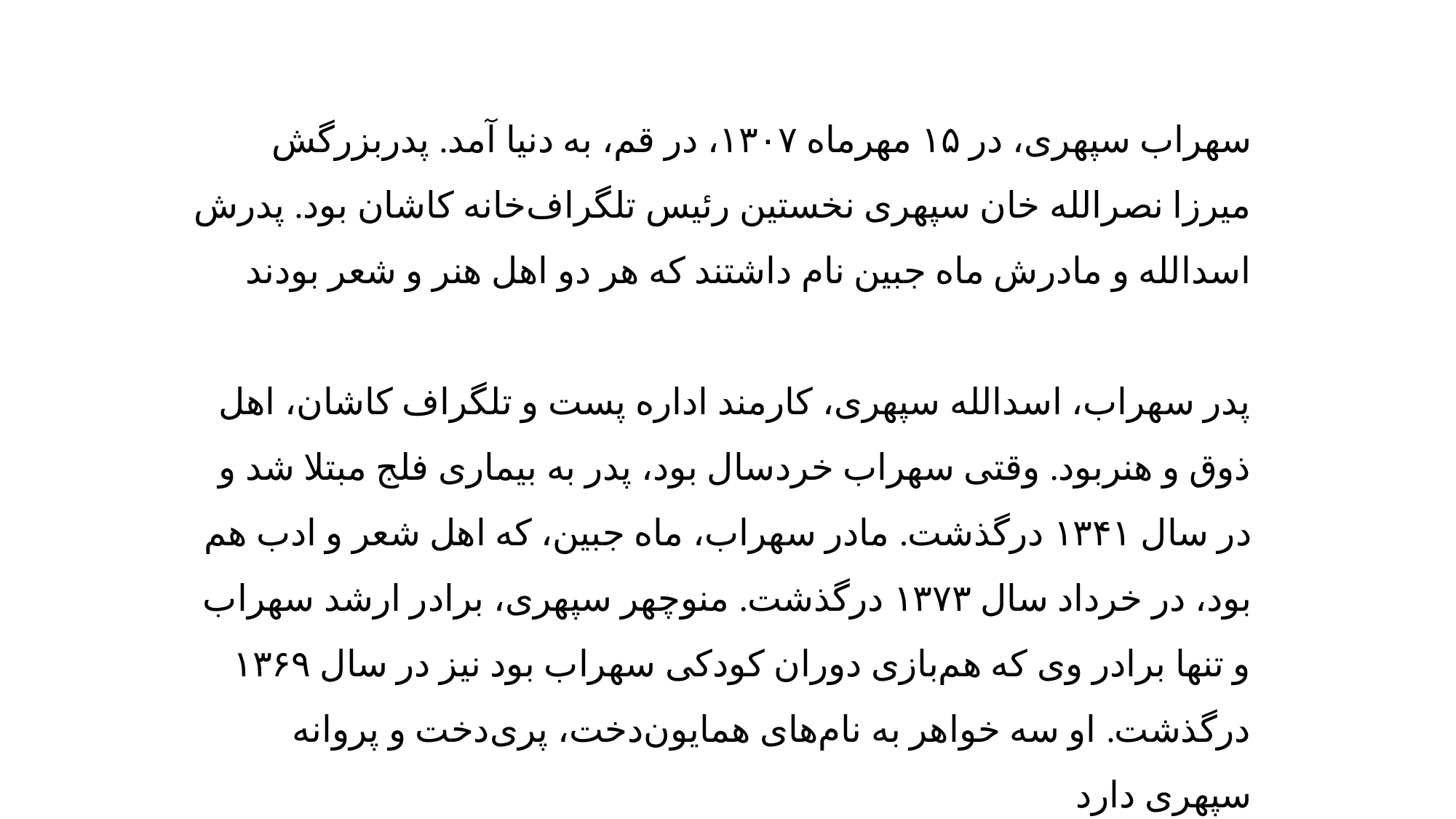

سهراب سپهری، در ۱۵ مهرماه ۱۳۰۷، در قم، به دنیا آمد. پدربزرگش میرزا نصرالله خان سپهری نخستین رئیس تلگراف‌خانه کاشان بود. پدرش اسدالله و مادرش ماه جبین نام داشتند که هر دو اهل هنر و شعر بودند

پدر سهراب، اسدالله سپهری، کارمند اداره پست و تلگراف کاشان، اهل ذوق و هنربود. وقتی سهراب خردسال بود، پدر به بیماری فلج مبتلا شد و در سال ۱۳۴۱ درگذشت. مادر سهراب، ماه جبین، که اهل شعر و ادب هم بود، در خرداد سال ۱۳۷۳ درگذشت. منوچهر سپهری، برادر ارشد سهراب و تنها برادر وی که هم‌بازی دوران کودکی سهراب بود نیز در سال ۱۳۶۹ درگذشت. او سه خواهر به نام‌های همایون‌دخت، پری‌دخت و پروانه سپهری دارد